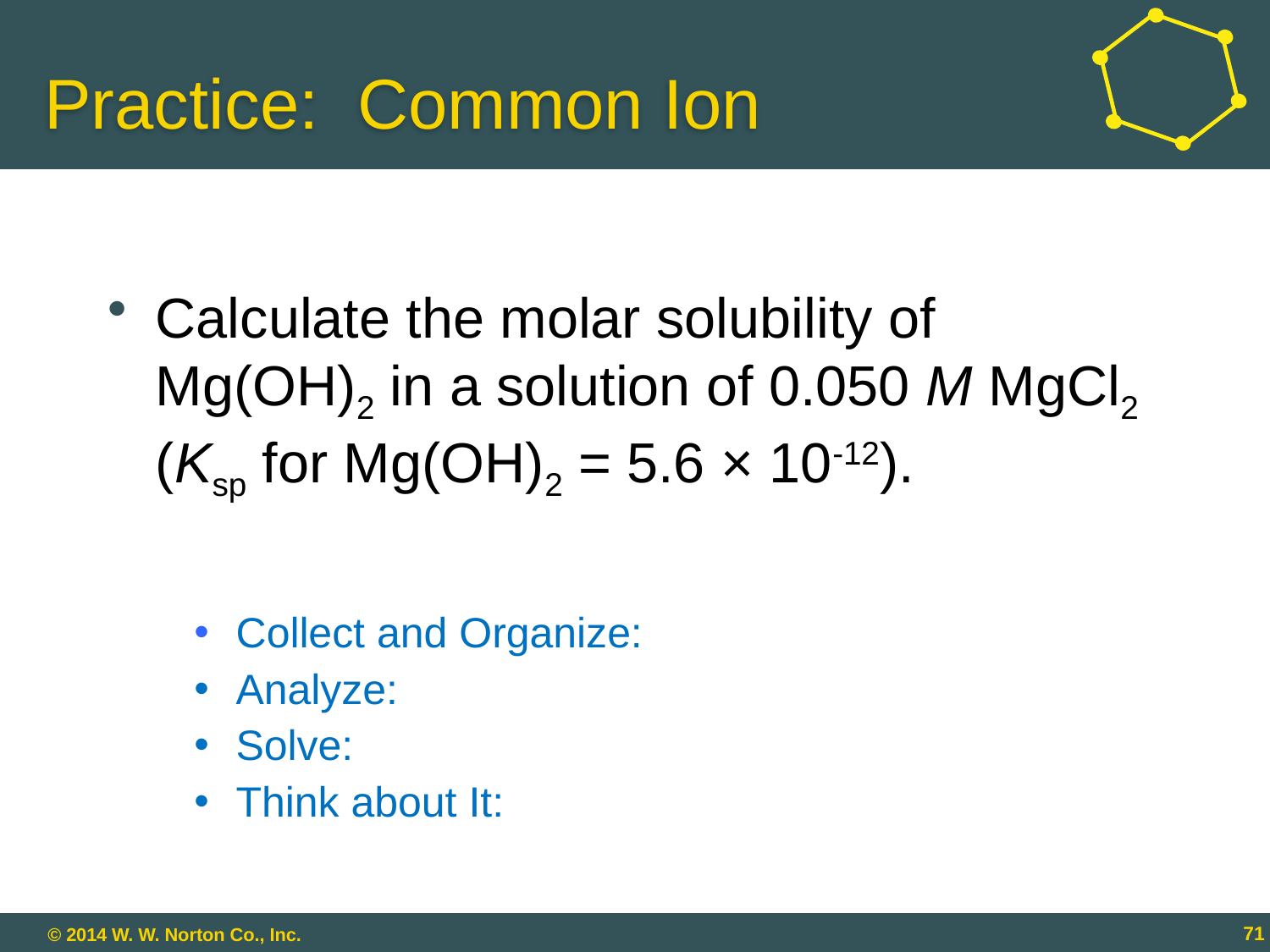

# Practice:  Common Ion
Calculate the molar solubility of Mg(OH)2 in a solution of 0.050 M MgCl2 (Ksp for Mg(OH)2 = 5.6 × 10-12).
 Collect and Organize:
 Analyze:
 Solve:
 Think about It:
16 - 71
71